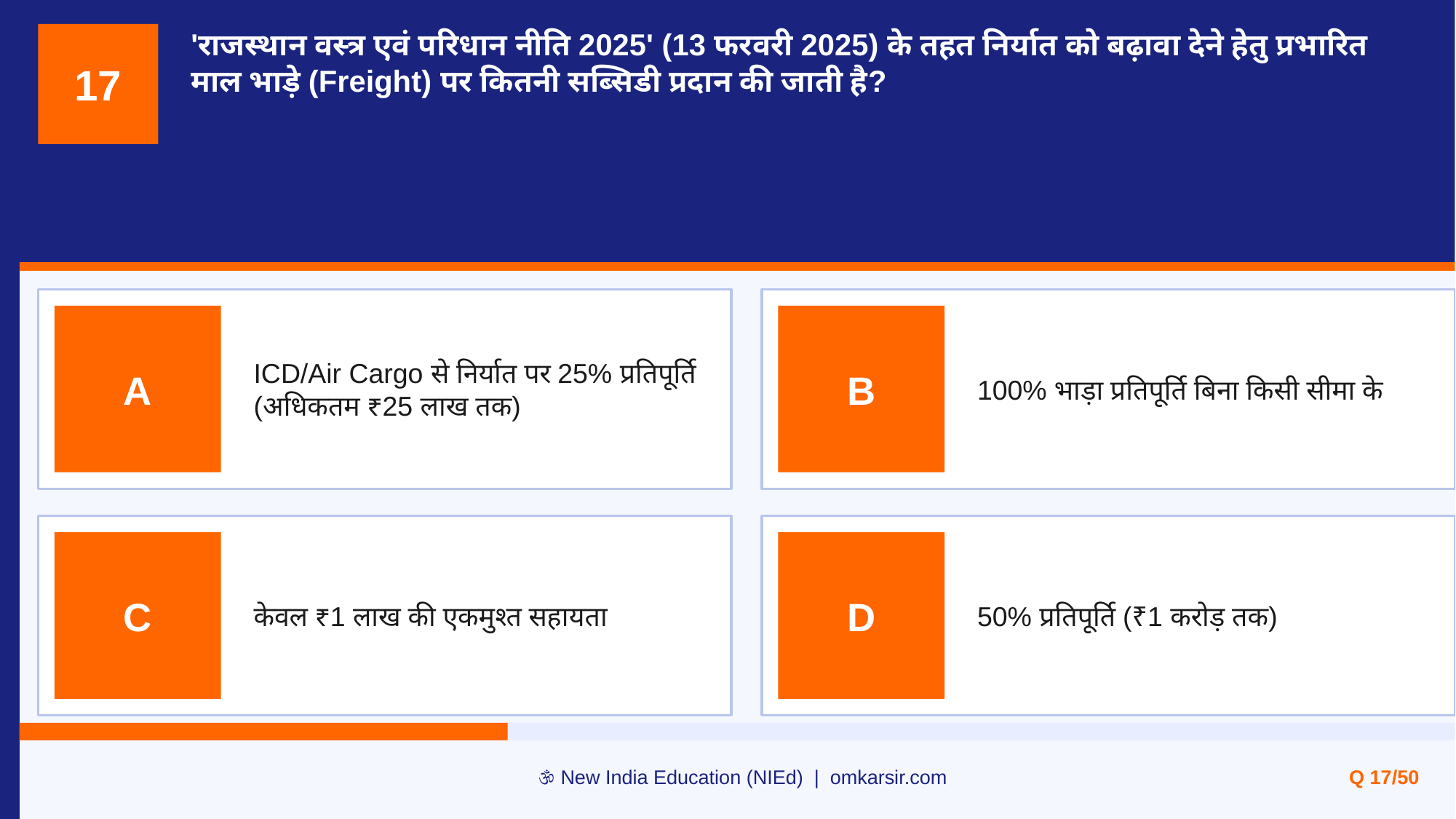

'राजस्थान वस्त्र एवं परिधान नीति 2025' (13 फरवरी 2025) के तहत निर्यात को बढ़ावा देने हेतु प्रभारित माल भाड़े (Freight) पर कितनी सब्सिडी प्रदान की जाती है?
17

ICD/Air Cargo से निर्यात पर 25% प्रतिपूर्ति (अधिकतम ₹25 लाख तक)
100% भाड़ा प्रतिपूर्ति बिना किसी सीमा के
A
B

केवल ₹1 लाख की एकमुश्त सहायता
50% प्रतिपूर्ति (₹1 करोड़ तक)
C
D

🕉️ New India Education (NIEd)  |  omkarsir.com
Q 17/50